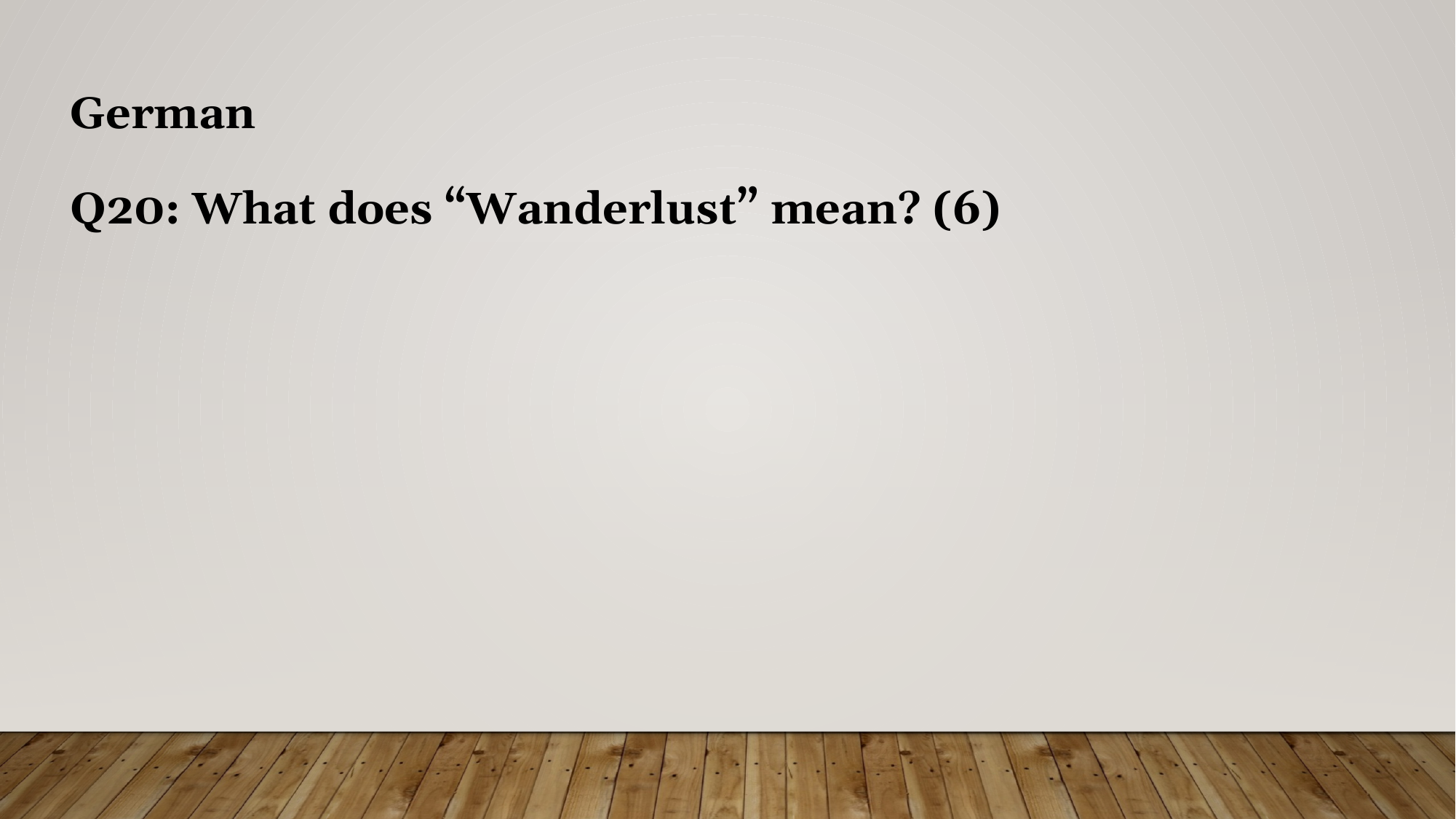

German
Q20: What does “Wanderlust” mean? (6)